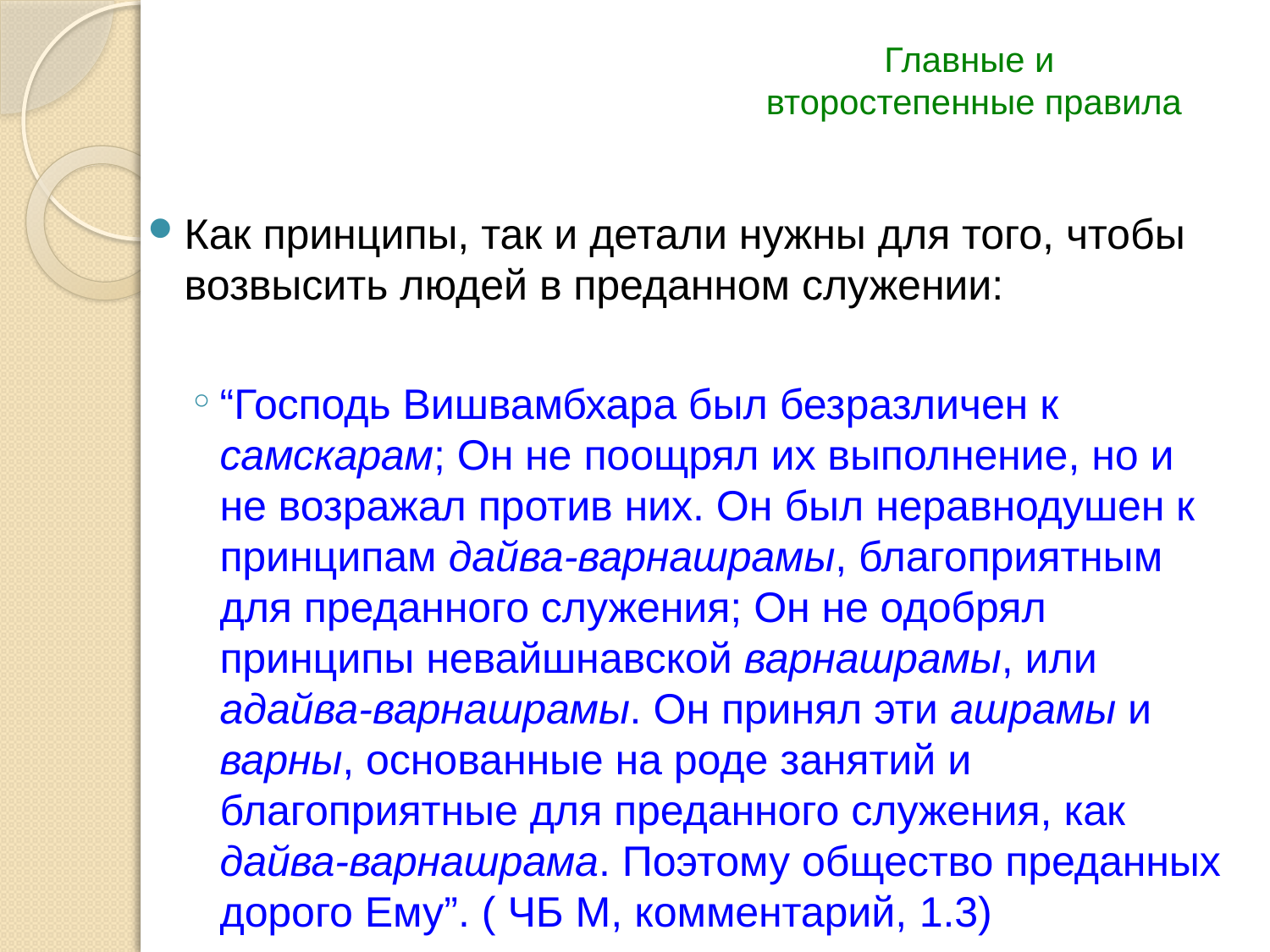

# Главные и второстепенные правила
Как принципы, так и детали нужны для того, чтобы возвысить людей в преданном служении:

“Господь Вишвамбхара был безразличен к самскарам; Он не поощрял их выполнение, но и не возражал против них. Он был неравнодушен к принципам дайва-варнашрамы, благоприятным для преданного служения; Он не одобрял принципы невайшнавской варнашрамы, или адайва-варнашрамы. Он принял эти ашрамы и варны, основанные на роде занятий и благоприятные для преданного служения, как дайва-варнашрама. Поэтому общество преданных дорого Ему”. ( ЧБ М, комментарий, 1.3)